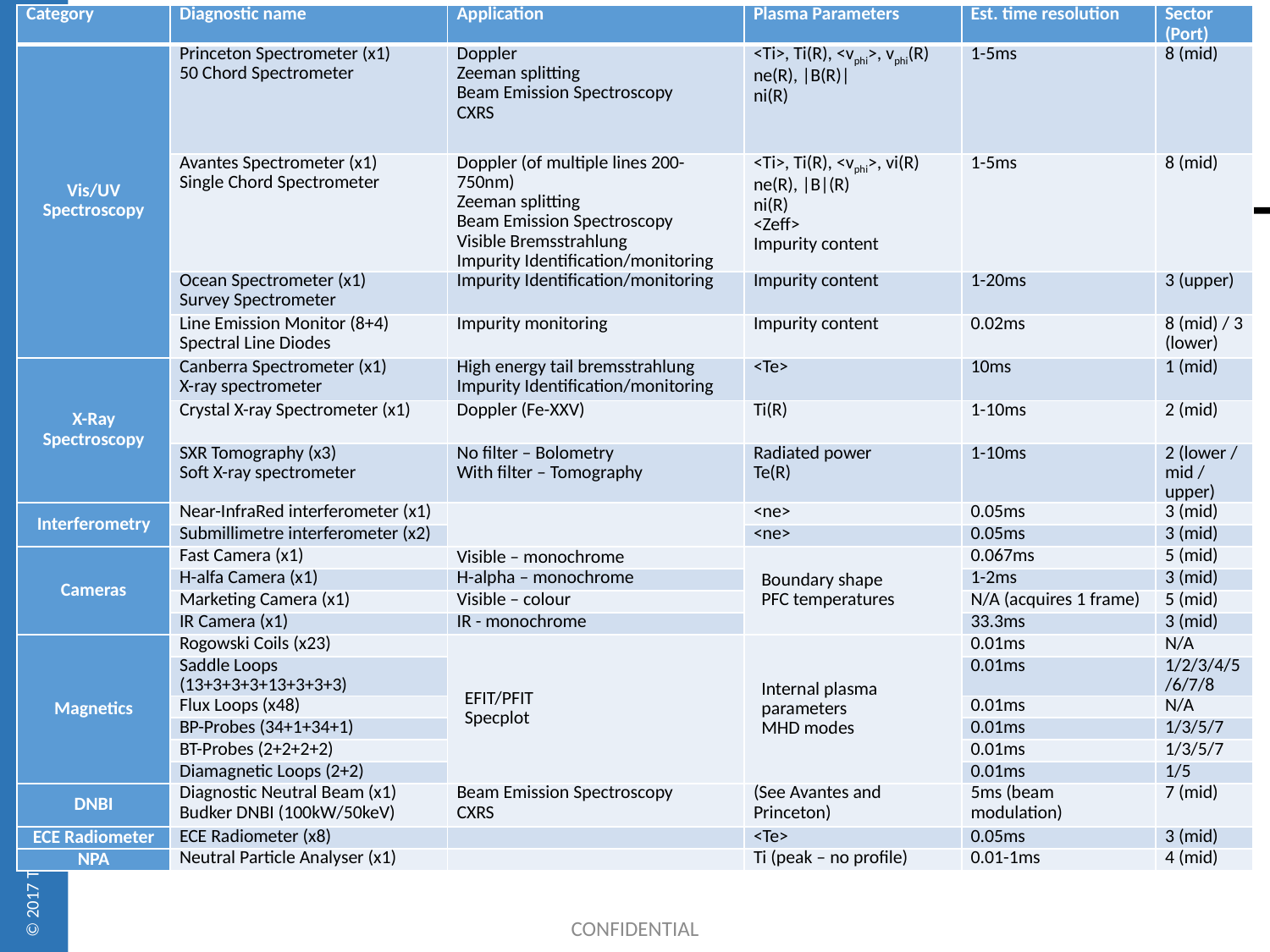

| Category | Diagnostic name | Application | Plasma Parameters | Est. time resolution | Sector (Port) |
| --- | --- | --- | --- | --- | --- |
| Vis/UV Spectroscopy | Princeton Spectrometer (x1) 50 Chord Spectrometer | Doppler Zeeman splitting Beam Emission Spectroscopy CXRS | <Ti>, Ti(R), <vphi>, vphi(R) ne(R), |B(R)| ni(R) | 1-5ms | 8 (mid) |
|  | Avantes Spectrometer (x1) Single Chord Spectrometer | Doppler (of multiple lines 200-750nm) Zeeman splitting Beam Emission Spectroscopy Visible Bremsstrahlung Impurity Identification/monitoring | <Ti>, Ti(R), <vphi>, vi(R) ne(R), |B|(R) ni(R) <Zeff> Impurity content | 1-5ms | 8 (mid) |
|  | Ocean Spectrometer (x1) Survey Spectrometer | Impurity Identification/monitoring | Impurity content | 1-20ms | 3 (upper) |
|  | Line Emission Monitor (8+4) Spectral Line Diodes | Impurity monitoring | Impurity content | 0.02ms | 8 (mid) / 3 (lower) |
| X-Ray Spectroscopy | Canberra Spectrometer (x1) X-ray spectrometer | High energy tail bremsstrahlung Impurity Identification/monitoring | <Te> | 10ms | 1 (mid) |
|  | Crystal X-ray Spectrometer (x1) | Doppler (Fe-XXV) | Ti(R) | 1-10ms | 2 (mid) |
|  | SXR Tomography (x3) Soft X-ray spectrometer | No filter – Bolometry With filter – Tomography | Radiated power Te(R) | 1-10ms | 2 (lower / mid / upper) |
| Interferometry | Near-InfraRed interferometer (x1) |  | <ne> | 0.05ms | 3 (mid) |
|  | Submillimetre interferometer (x2) |  | <ne> | 0.05ms | 3 (mid) |
| Cameras | Fast Camera (x1) | Visible – monochrome | Boundary shape PFC temperatures | 0.067ms | 5 (mid) |
|  | H-alfa Camera (x1) | H-alpha – monochrome |  | 1-2ms | 3 (mid) |
|  | Marketing Camera (x1) | Visible – colour |  | N/A (acquires 1 frame) | 5 (mid) |
|  | IR Camera (x1) | IR - monochrome |  | 33.3ms | 3 (mid) |
| Magnetics | Rogowski Coils (x23) | EFIT/PFIT Specplot | Internal plasma parameters MHD modes | 0.01ms | N/A |
|  | Saddle Loops (13+3+3+3+13+3+3+3) |  |  | 0.01ms | 1/2/3/4/5/6/7/8 |
|  | Flux Loops (x48) |  |  | 0.01ms | N/A |
|  | BP-Probes (34+1+34+1) |  |  | 0.01ms | 1/3/5/7 |
|  | BT-Probes (2+2+2+2) |  |  | 0.01ms | 1/3/5/7 |
|  | Diamagnetic Loops (2+2) |  |  | 0.01ms | 1/5 |
| DNBI | Diagnostic Neutral Beam (x1) Budker DNBI (100kW/50keV) | Beam Emission Spectroscopy CXRS | (See Avantes and Princeton) | 5ms (beam modulation) | 7 (mid) |
| ECE Radiometer | ECE Radiometer (x8) |  | <Te> | 0.05ms | 3 (mid) |
| NPA | Neutral Particle Analyser (x1) |  | Ti (peak – no profile) | 0.01-1ms | 4 (mid) |
# Programme 1 diagnostics
CONFIDENTIAL